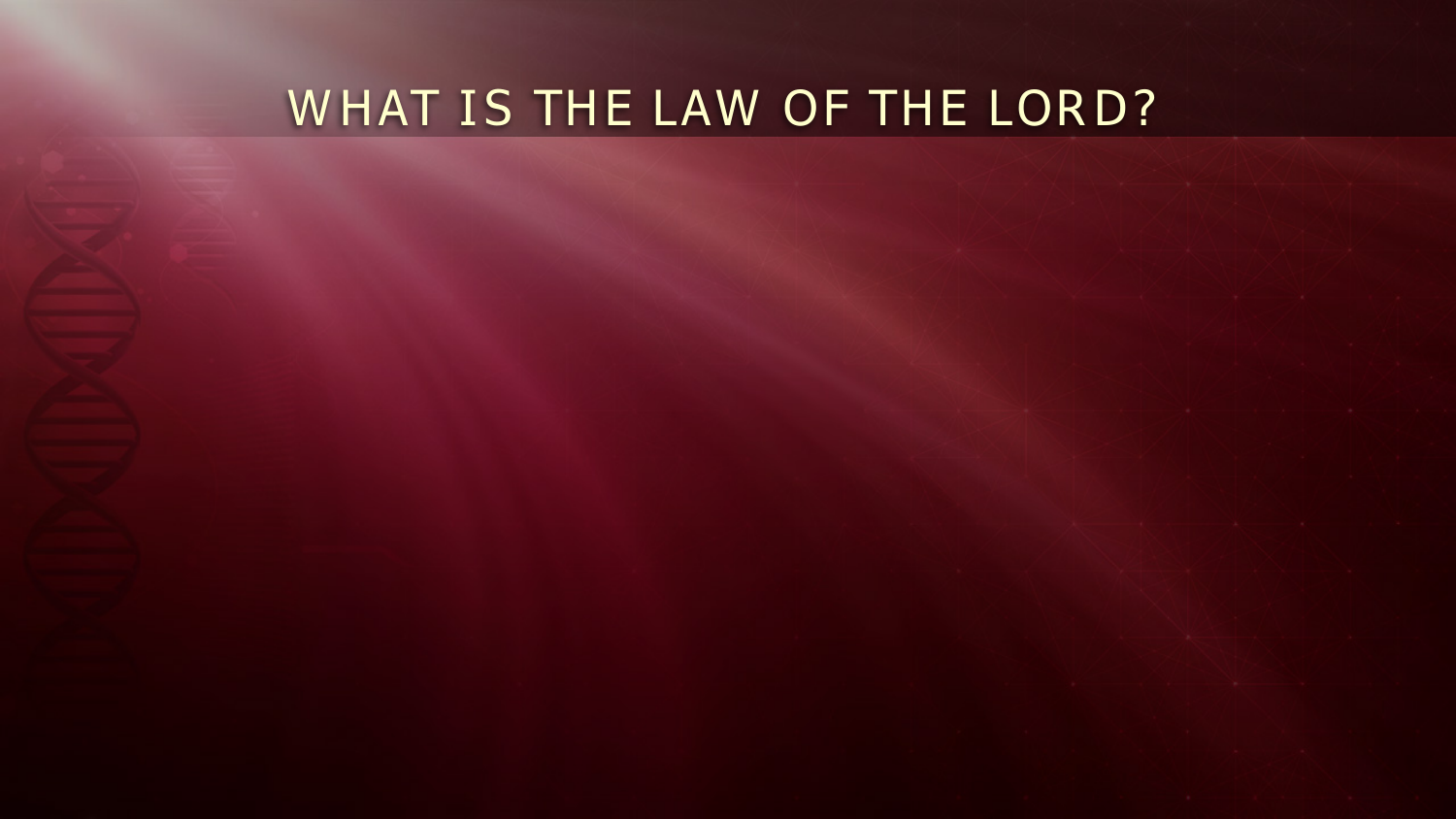

WHAT IS THE LAW OF THE LORD?